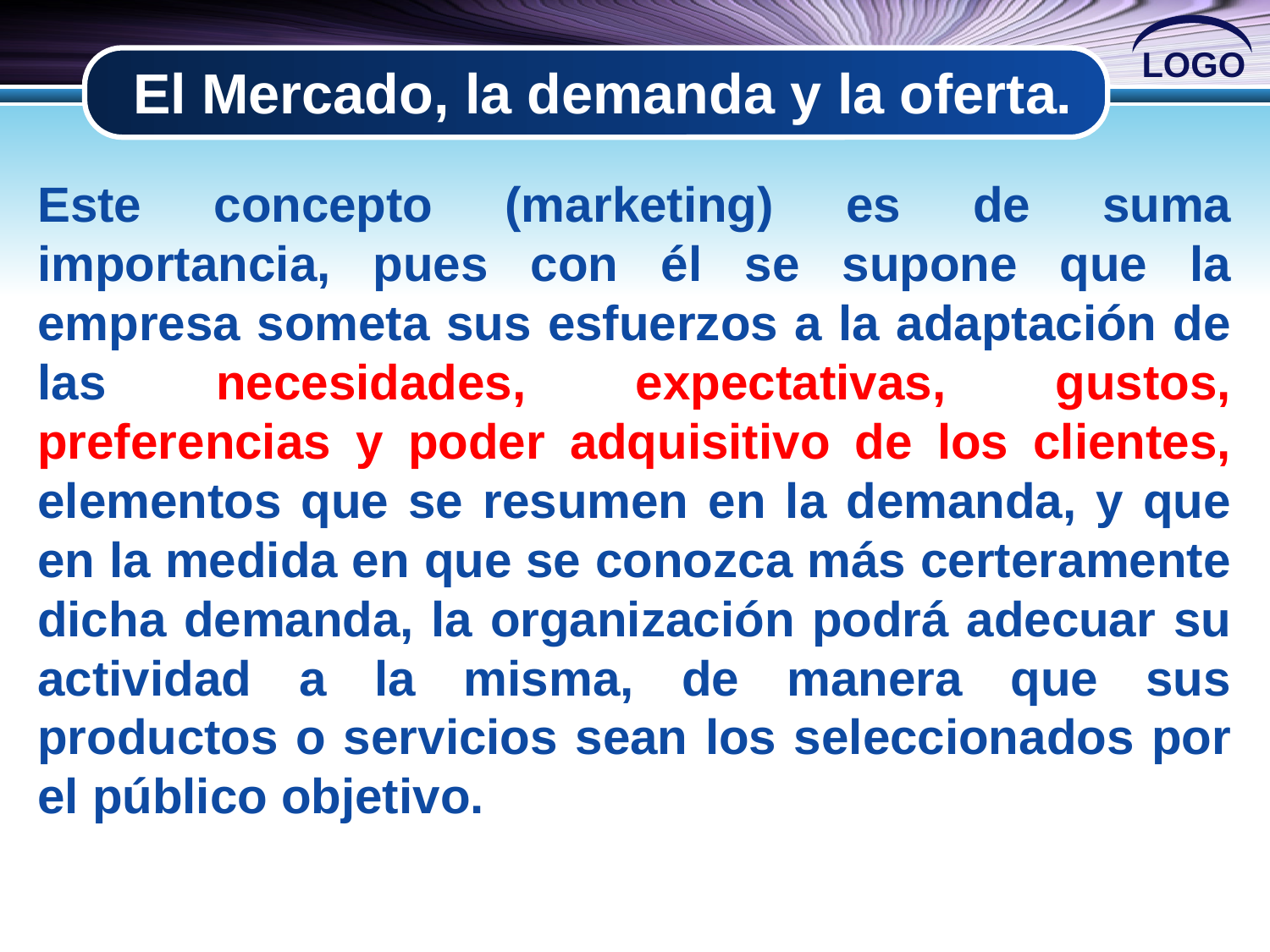

# El Mercado, la demanda y la oferta.
Este concepto (marketing) es de suma importancia, pues con él se supone que la empresa someta sus esfuerzos a la adaptación de las necesidades, expectativas, gustos, preferencias y poder adquisitivo de los clientes, elementos que se resumen en la demanda, y que en la medida en que se conozca más certeramente dicha demanda, la organización podrá adecuar su actividad a la misma, de manera que sus productos o servicios sean los seleccionados por el público objetivo.